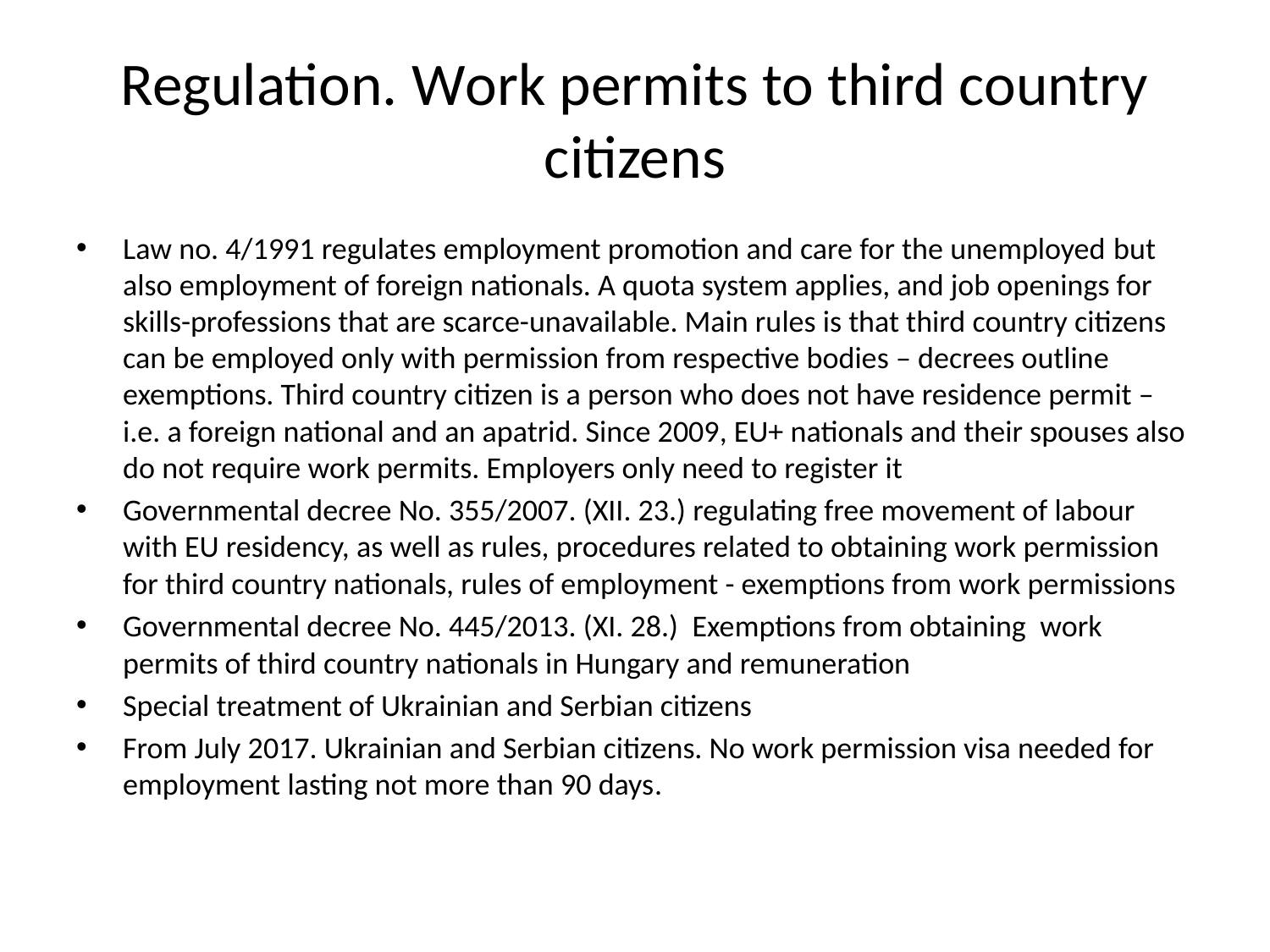

# Regulation. Work permits to third country citizens
Law no. 4/1991 regulates employment promotion and care for the unemployed but also employment of foreign nationals. A quota system applies, and job openings for skills-professions that are scarce-unavailable. Main rules is that third country citizens can be employed only with permission from respective bodies – decrees outline exemptions. Third country citizen is a person who does not have residence permit – i.e. a foreign national and an apatrid. Since 2009, EU+ nationals and their spouses also do not require work permits. Employers only need to register it
Governmental decree No. 355/2007. (XII. 23.) regulating free movement of labour with EU residency, as well as rules, procedures related to obtaining work permission for third country nationals, rules of employment - exemptions from work permissions
Governmental decree No. 445/2013. (XI. 28.)  Exemptions from obtaining  work permits of third country nationals in Hungary and remuneration
Special treatment of Ukrainian and Serbian citizens
From July 2017. Ukrainian and Serbian citizens. No work permission visa needed for employment lasting not more than 90 days.